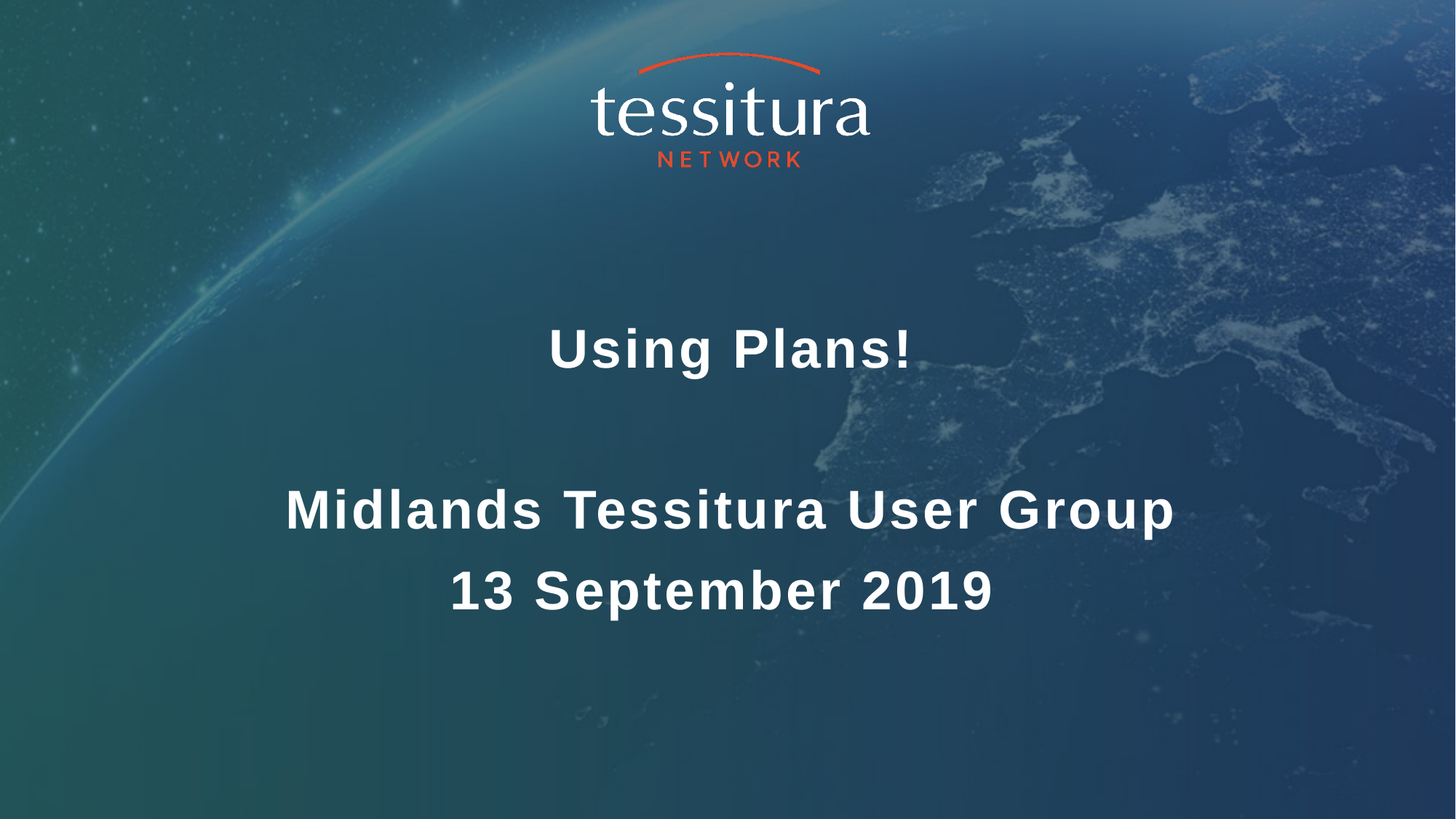

Using Plans!

Midlands Tessitura User Group
13 September 2019